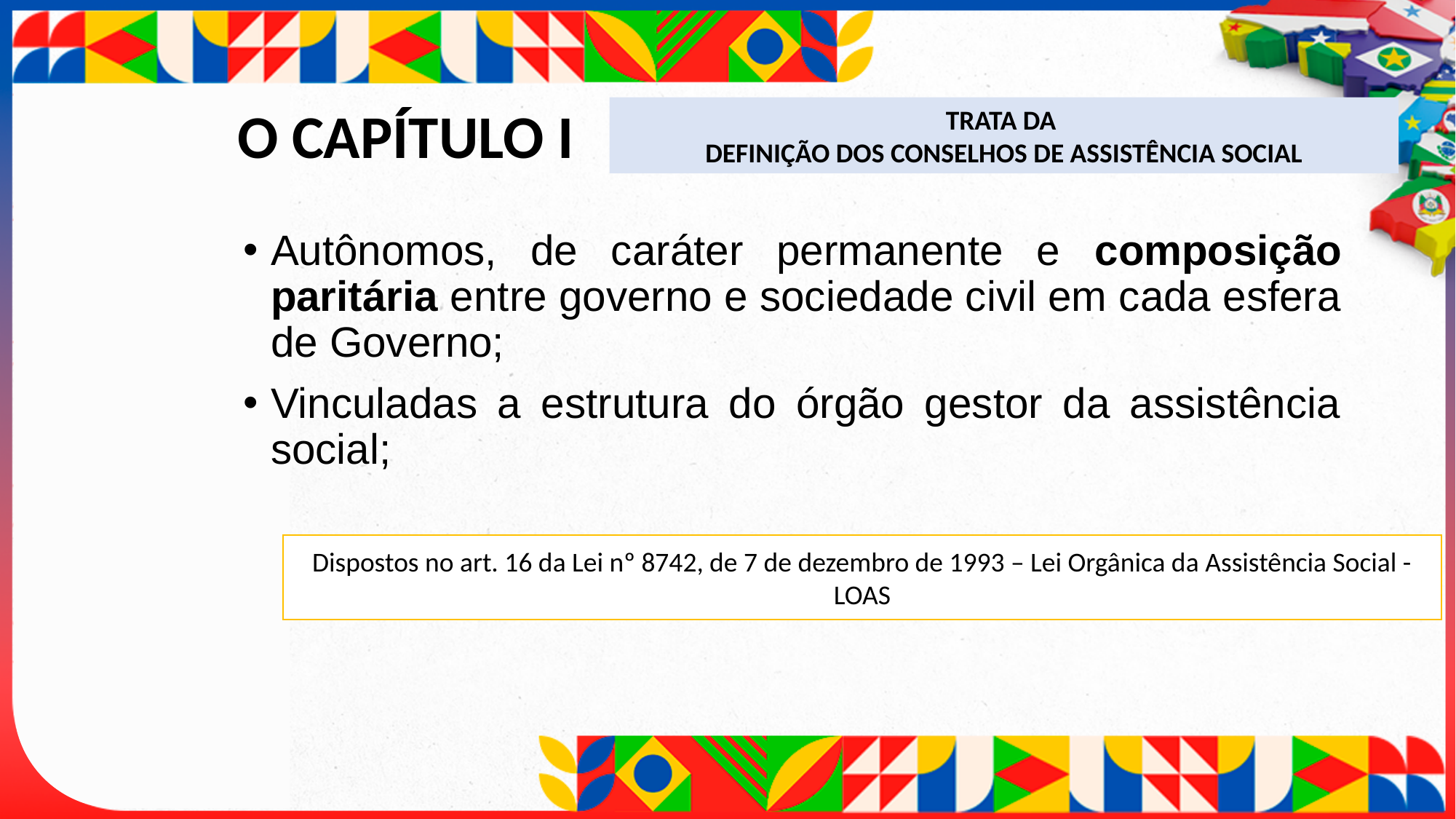

# O CAPÍTULO I

TRATA DA
DEFINIÇÃO DOS CONSELHOS DE ASSISTÊNCIA SOCIAL
Autônomos, de caráter permanente e composição paritária entre governo e sociedade civil em cada esfera de Governo;
Vinculadas a estrutura do órgão gestor da assistência social;

Dispostos no art. 16 da Lei nº 8742, de 7 de dezembro de 1993 – Lei Orgânica da Assistência Social - LOAS